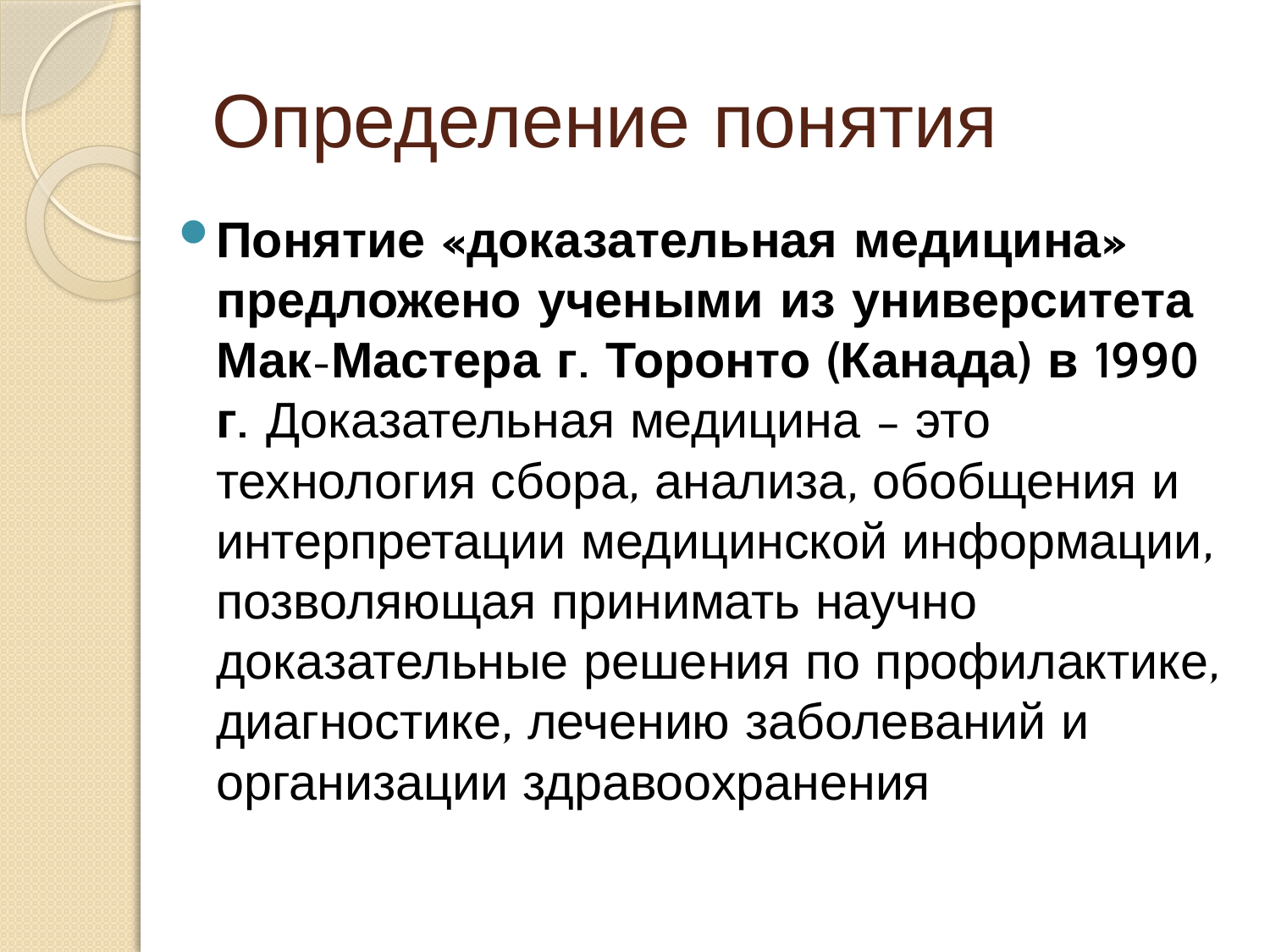

# Определение понятия
Понятие «доказательная медицина» предложено учеными из университета Мак-Мастера г. Торонто (Канада) в 1990 г. Доказательная медицина – это технология сбора, анализа, обобщения и интерпретации медицинской информации, позволяющая принимать научно доказательные решения по профилактике, диагностике, лечению заболеваний и организации здравоохранения